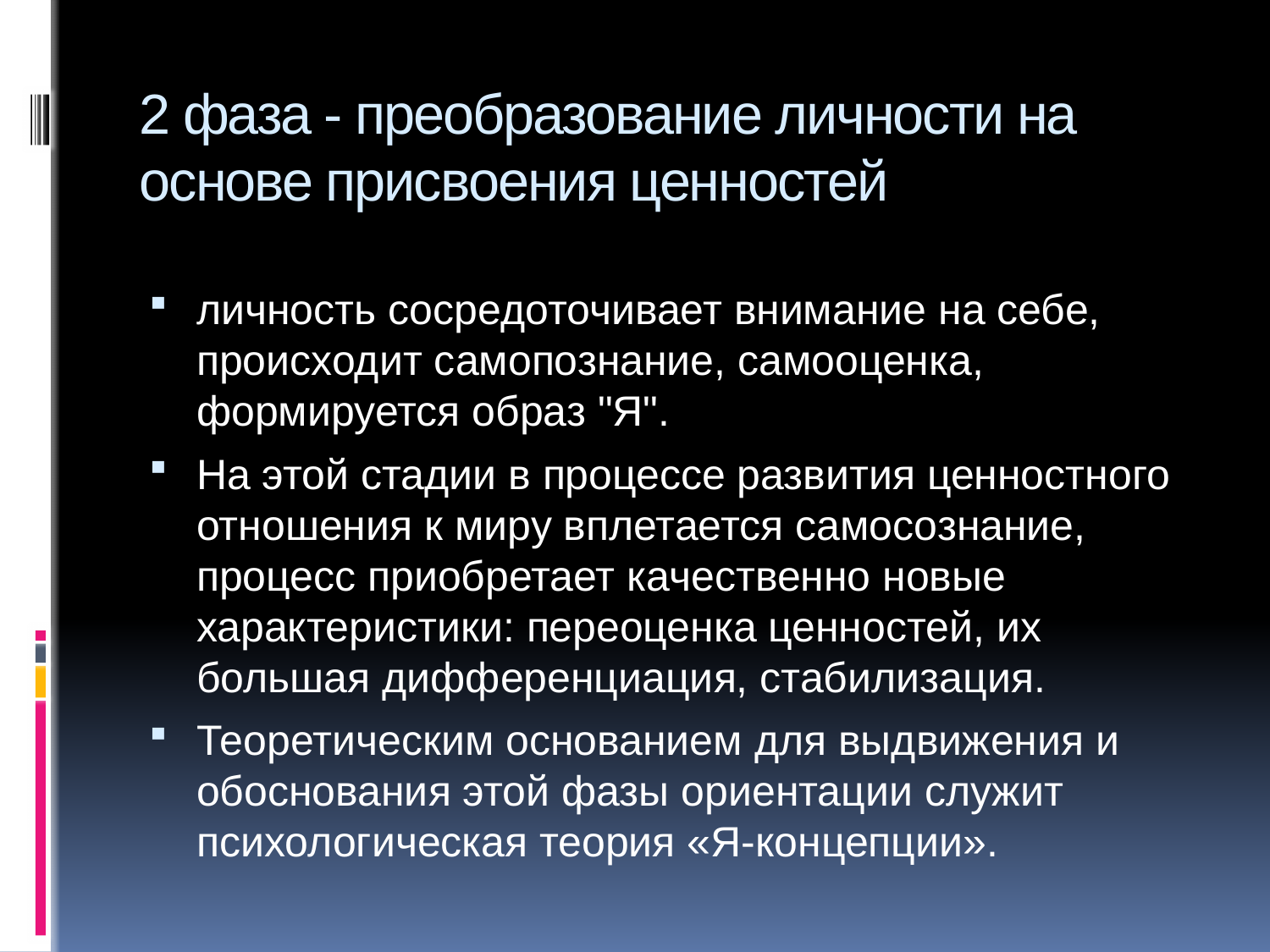

# 2 фаза - преобразование личности на основе присвоения ценностей
личность сосредоточивает внимание на себе, происходит самопознание, самооценка, формируется образ "Я".
На этой стадии в процессе развития ценностного отношения к миру вплетается самосознание, процесс приобретает качественно новые характеристики: переоценка ценностей, их большая дифференциация, стабилизация.
Теоретическим основанием для выдвижения и обоснования этой фазы ориентации служит психологическая теория «Я-концепции».